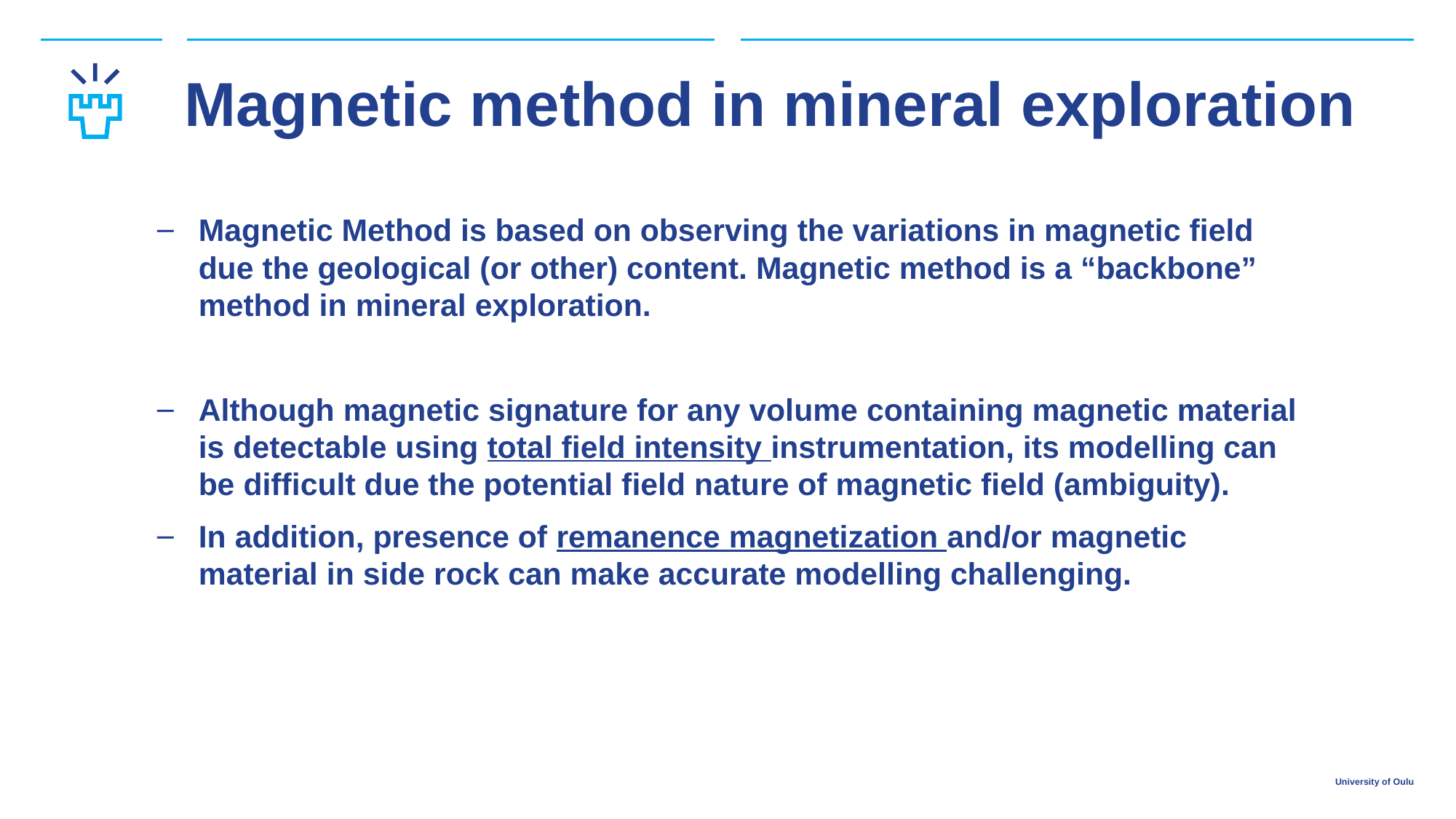

# Magnetic method in mineral exploration
Magnetic Method is based on observing the variations in magnetic field due the geological (or other) content. Magnetic method is a “backbone” method in mineral exploration.

Although magnetic signature for any volume containing magnetic material is detectable using total field intensity instrumentation, its modelling can be difficult due the potential field nature of magnetic field (ambiguity).
In addition, presence of remanence magnetization and/or magnetic material in side rock can make accurate modelling challenging.